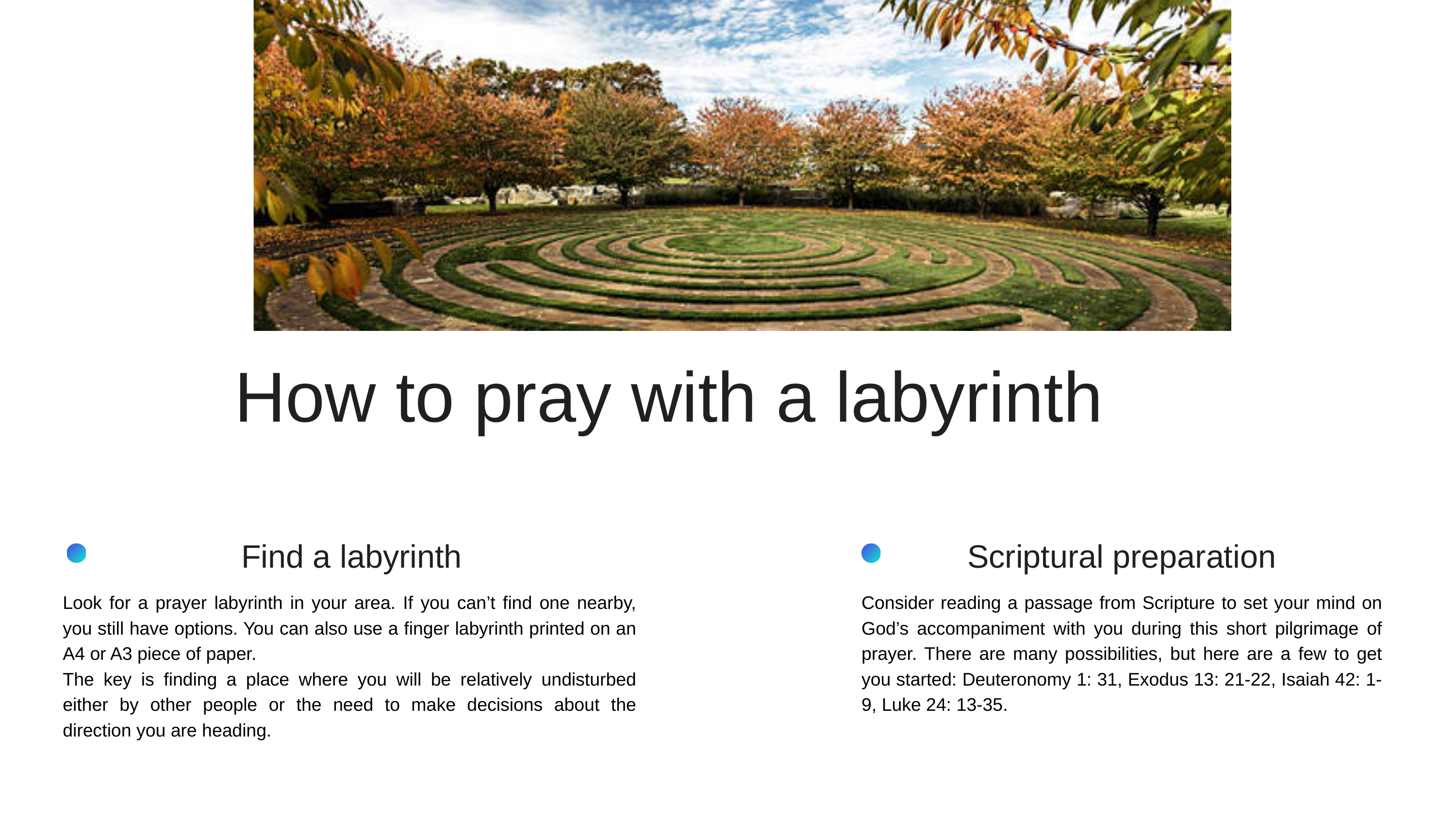

How to pray with a labyrinth
Find a labyrinth
Scriptural preparation

Look for a prayer labyrinth in your area. If you can’t find one nearby, you still have options. You can also use a finger labyrinth printed on an A4 or A3 piece of paper.
The key is finding a place where you will be relatively undisturbed either by other people or the need to make decisions about the direction you are heading.
Consider reading a passage from Scripture to set your mind on God’s accompaniment with you during this short pilgrimage of prayer. There are many possibilities, but here are a few to get you started: Deuteronomy 1: 31, Exodus 13: 21-22, Isaiah 42: 1-9, Luke 24: 13-35.